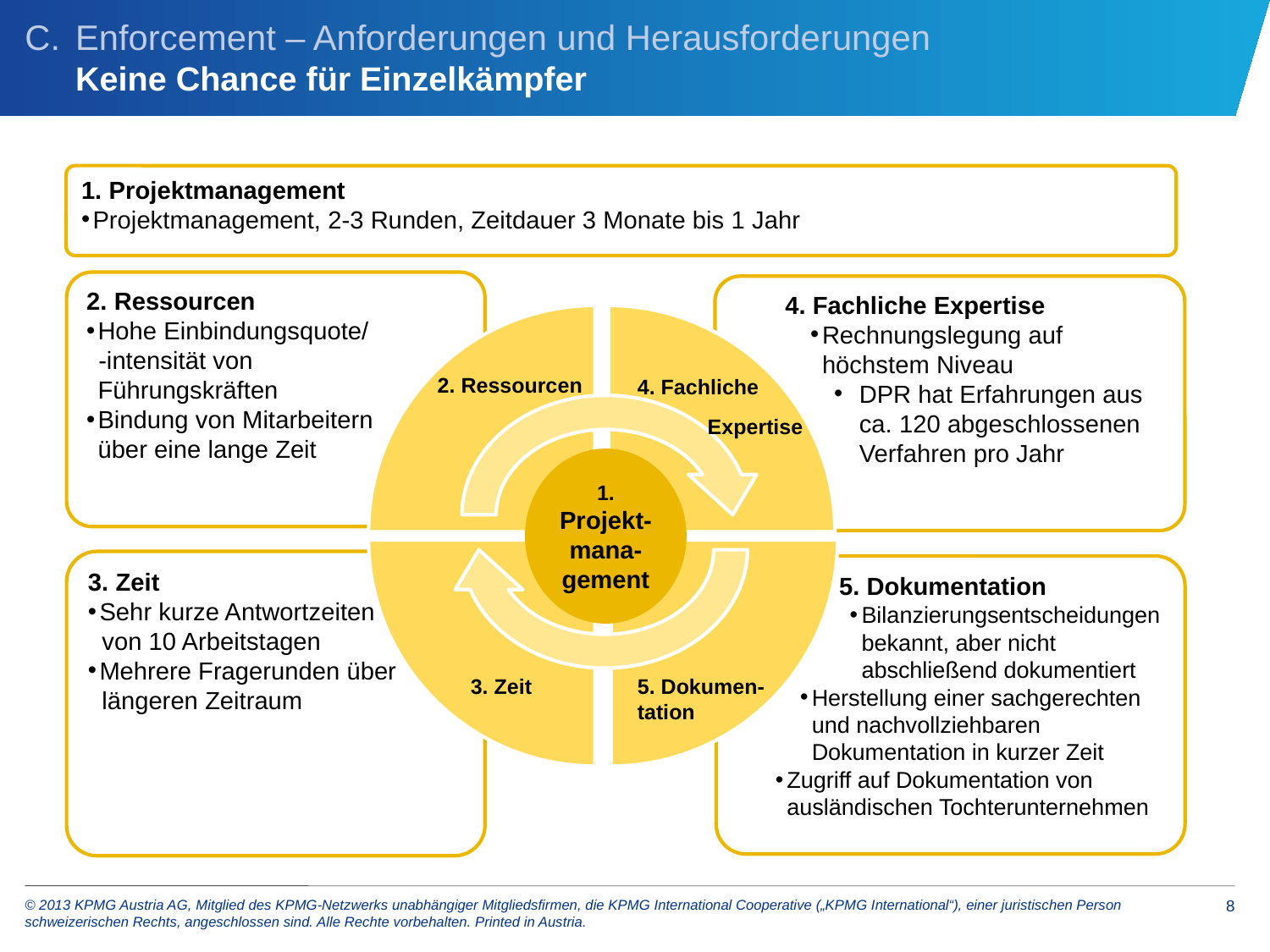

# C.	Enforcement – Anforderungen und Herausforderungen Keine Chance für Einzelkämpfer

1. Projektmanagement
Projektmanagement, 2-3 Runden, Zeitdauer 3 Monate bis 1 Jahr
2. Ressourcen
Hohe Einbindungsquote/
-intensität von            Führungskräften
Bindung von Mitarbeitern            über eine lange Zeit

	4. Fachliche Expertise
Rechnungslegung auf höchstem Niveau
DPR hat Erfahrungen aus ca. 120 abgeschlossenen Verfahren pro Jahr

2. Ressourcen
4. Fachliche
Expertise
1. Projekt-mana-gement

                5. Dokumentation
Bilanzierungsentscheidungen bekannt, aber nicht abschließend dokumentiert
Herstellung einer sachgerechten und nachvollziehbaren Dokumentation in kurzer Zeit
Zugriff auf Dokumentation von ausländischen Tochterunternehmen

3. Zeit
Sehr kurze Antwortzeiten
  von 10 Arbeitstagen
Mehrere Fragerunden über
  längeren Zeitraum

3. Zeit
5. Dokumen-tation